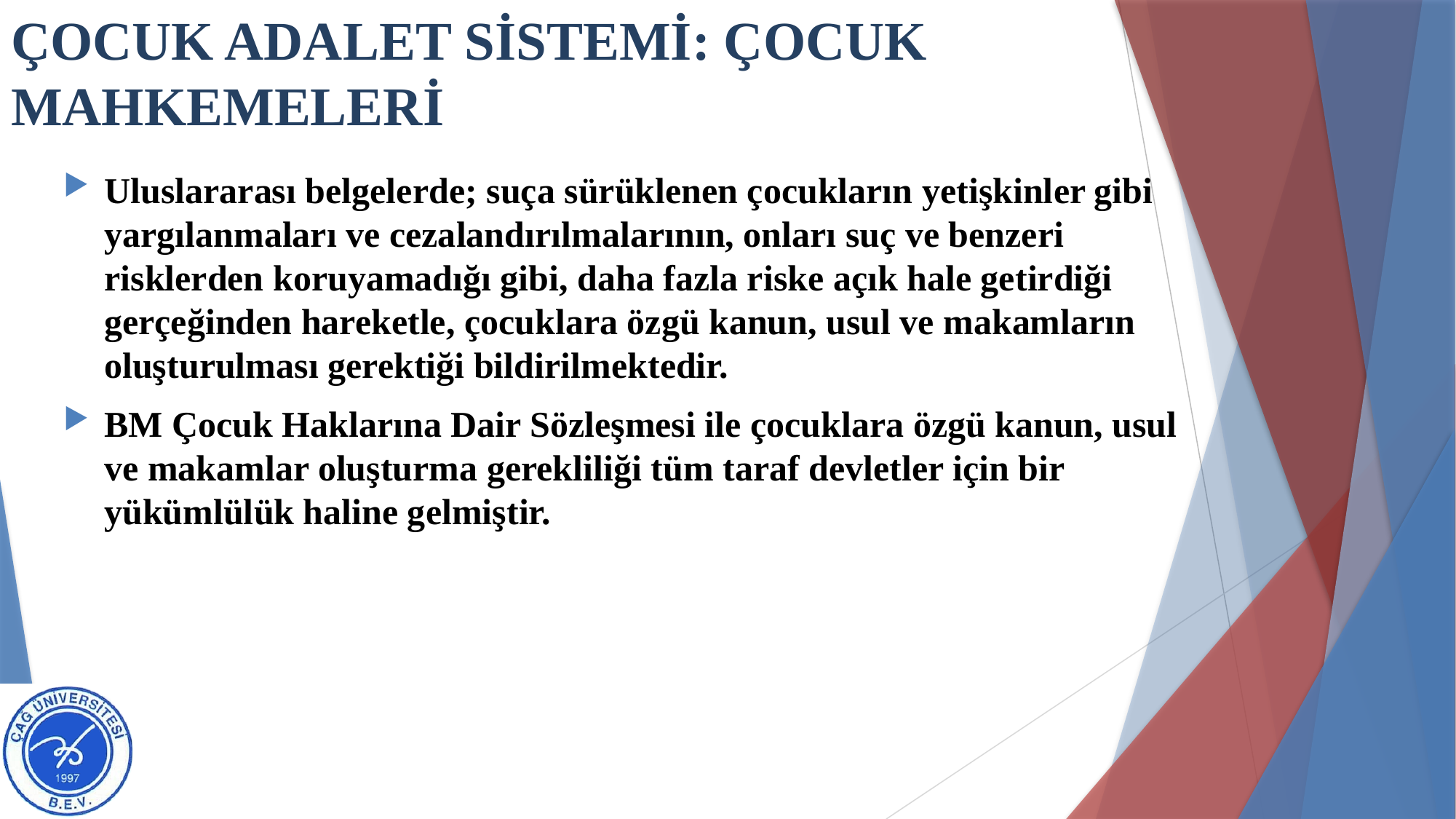

# ÇOCUK ADALET SİSTEMİ: ÇOCUK MAHKEMELERİ
Uluslararası belgelerde; suça sürüklenen çocukların yetişkinler gibi yargılanmaları ve cezalandırılmalarının, onları suç ve benzeri risklerden koruyamadığı gibi, daha fazla riske açık hale getirdiği gerçeğinden hareketle, çocuklara özgü kanun, usul ve makamların oluşturulması gerektiği bildirilmektedir.
BM Çocuk Haklarına Dair Sözleşmesi ile çocuklara özgü kanun, usul ve makamlar oluşturma gerekliliği tüm taraf devletler için bir yükümlülük haline gelmiştir.